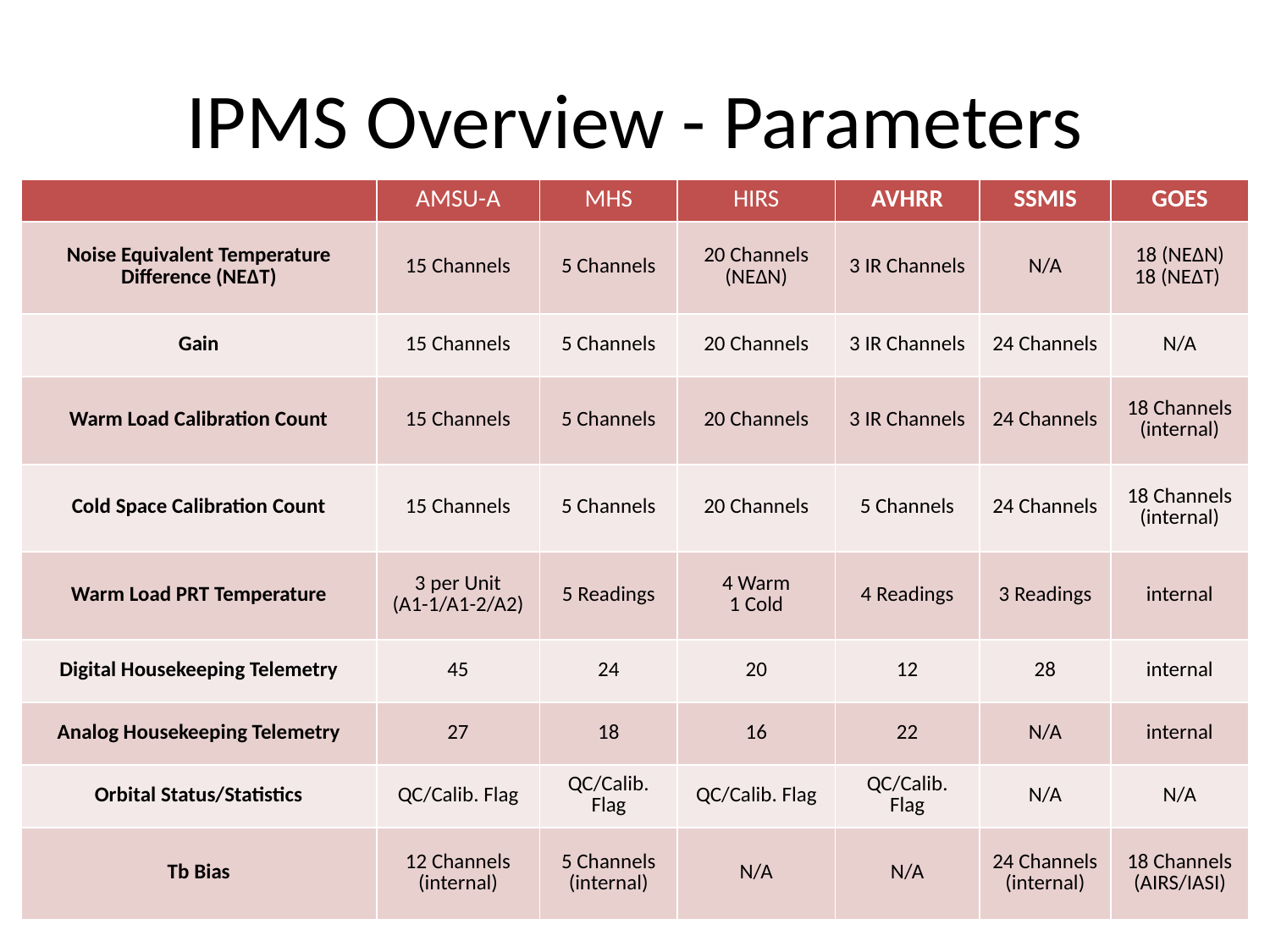

# IPMS Overview - Parameters
|  | AMSU-A | MHS | HIRS | AVHRR | SSMIS | GOES |
| --- | --- | --- | --- | --- | --- | --- |
| Noise Equivalent Temperature Difference (NEΔT) | 15 Channels | 5 Channels | 20 Channels (NEΔN) | 3 IR Channels | N/A | 18 (NEΔN) 18 (NEΔT) |
| Gain | 15 Channels | 5 Channels | 20 Channels | 3 IR Channels | 24 Channels | N/A |
| Warm Load Calibration Count | 15 Channels | 5 Channels | 20 Channels | 3 IR Channels | 24 Channels | 18 Channels (internal) |
| Cold Space Calibration Count | 15 Channels | 5 Channels | 20 Channels | 5 Channels | 24 Channels | 18 Channels (internal) |
| Warm Load PRT Temperature | 3 per Unit (A1-1/A1-2/A2) | 5 Readings | 4 Warm 1 Cold | 4 Readings | 3 Readings | internal |
| Digital Housekeeping Telemetry | 45 | 24 | 20 | 12 | 28 | internal |
| Analog Housekeeping Telemetry | 27 | 18 | 16 | 22 | N/A | internal |
| Orbital Status/Statistics | QC/Calib. Flag | QC/Calib. Flag | QC/Calib. Flag | QC/Calib. Flag | N/A | N/A |
| Tb Bias | 12 Channels (internal) | 5 Channels (internal) | N/A | N/A | 24 Channels (internal) | 18 Channels (AIRS/IASI) |